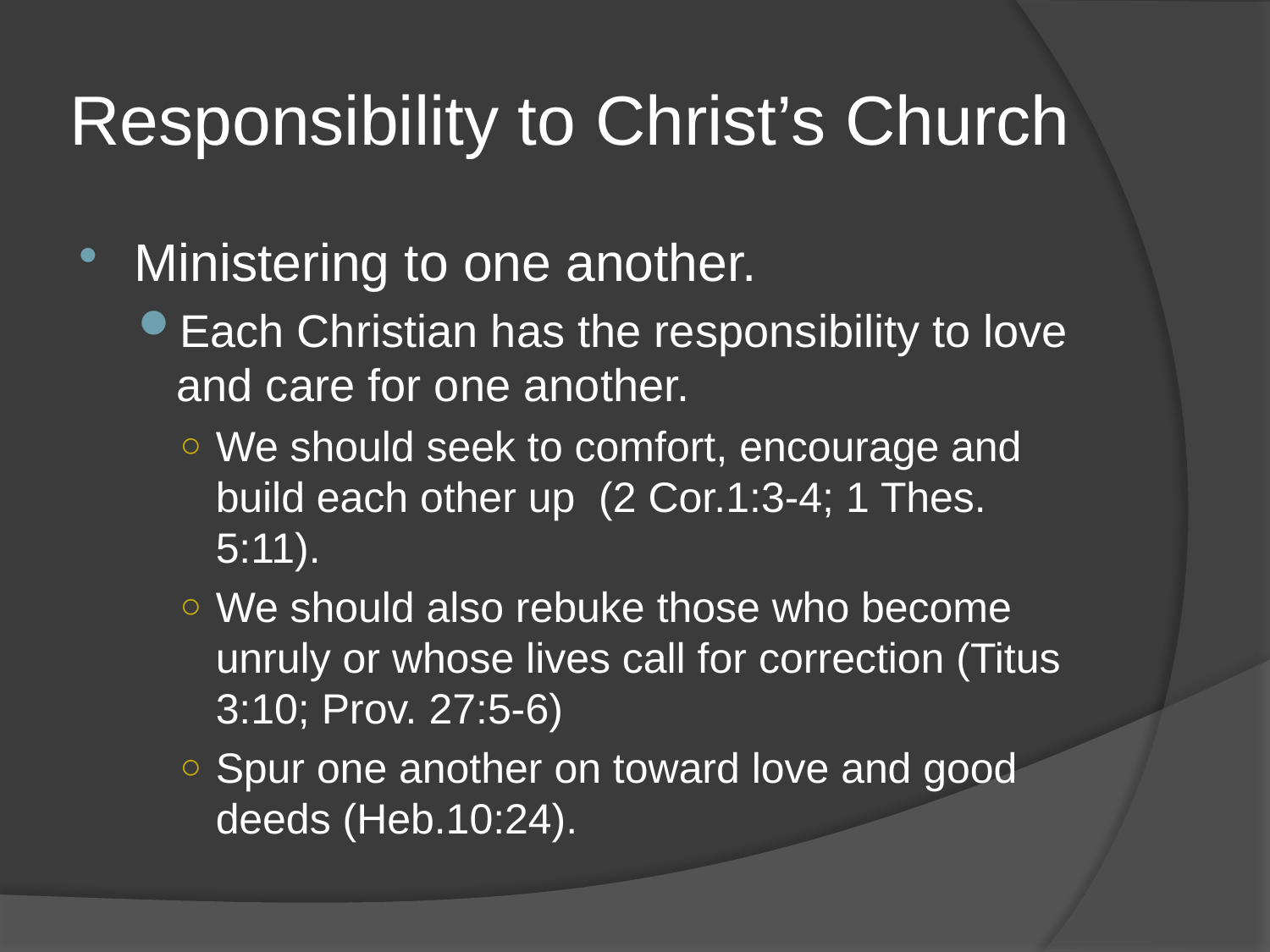

# Responsibility to Christ’s Church
Ministering to one another.
Each Christian has the responsibility to love and care for one another.
We should seek to comfort, encourage and build each other up  (2 Cor.1:3-4; 1 Thes. 5:11).
We should also rebuke those who become unruly or whose lives call for correction (Titus 3:10; Prov. 27:5-6)
Spur one another on toward love and good deeds (Heb.10:24).